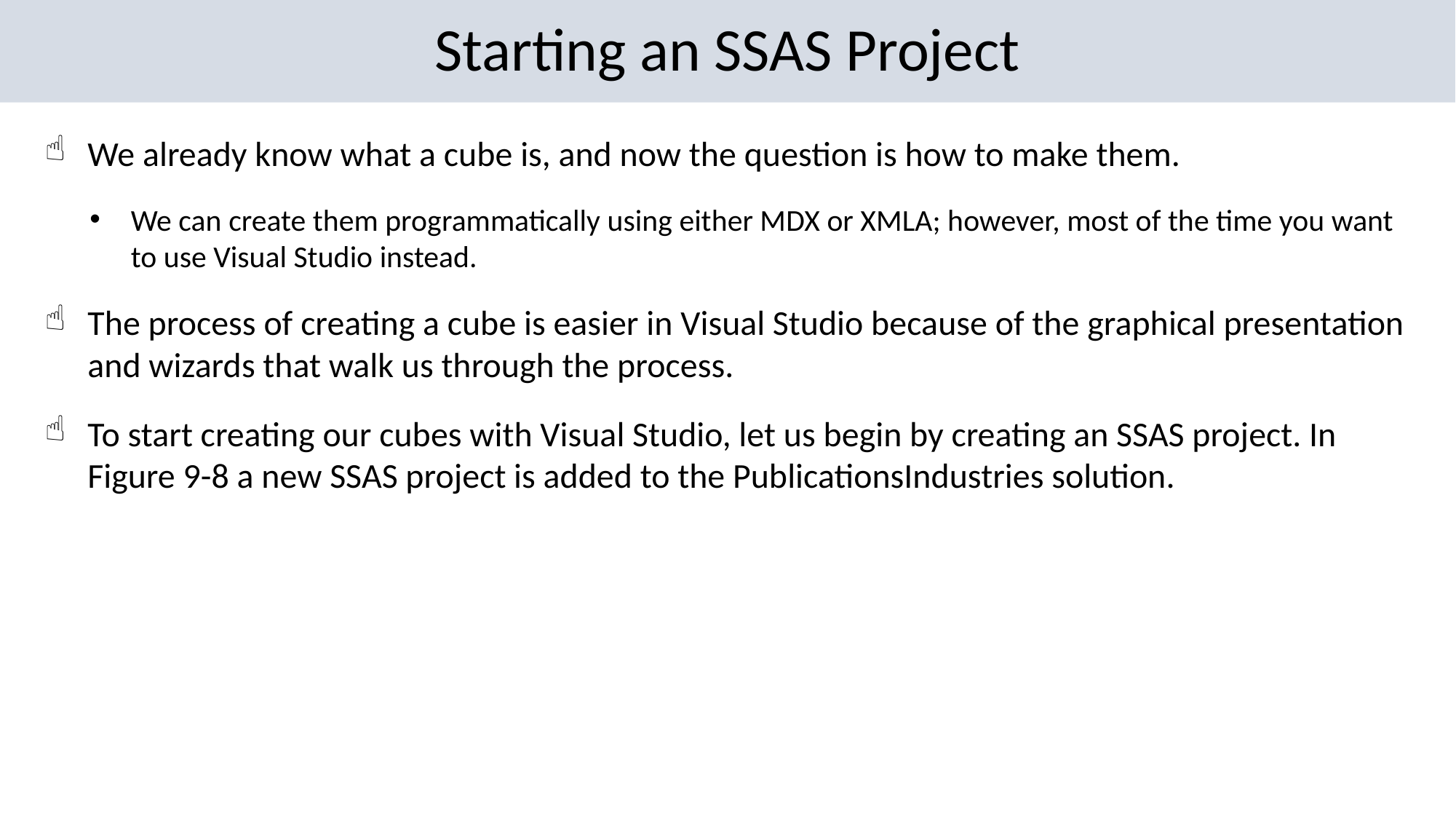

Starting an SSAS Project
We already know what a cube is, and now the question is how to make them.
We can create them programmatically using either MDX or XMLA; however, most of the time you want to use Visual Studio instead.
The process of creating a cube is easier in Visual Studio because of the graphical presentation and wizards that walk us through the process.
To start creating our cubes with Visual Studio, let us begin by creating an SSAS project. In Figure 9-8 a new SSAS project is added to the PublicationsIndustries solution.